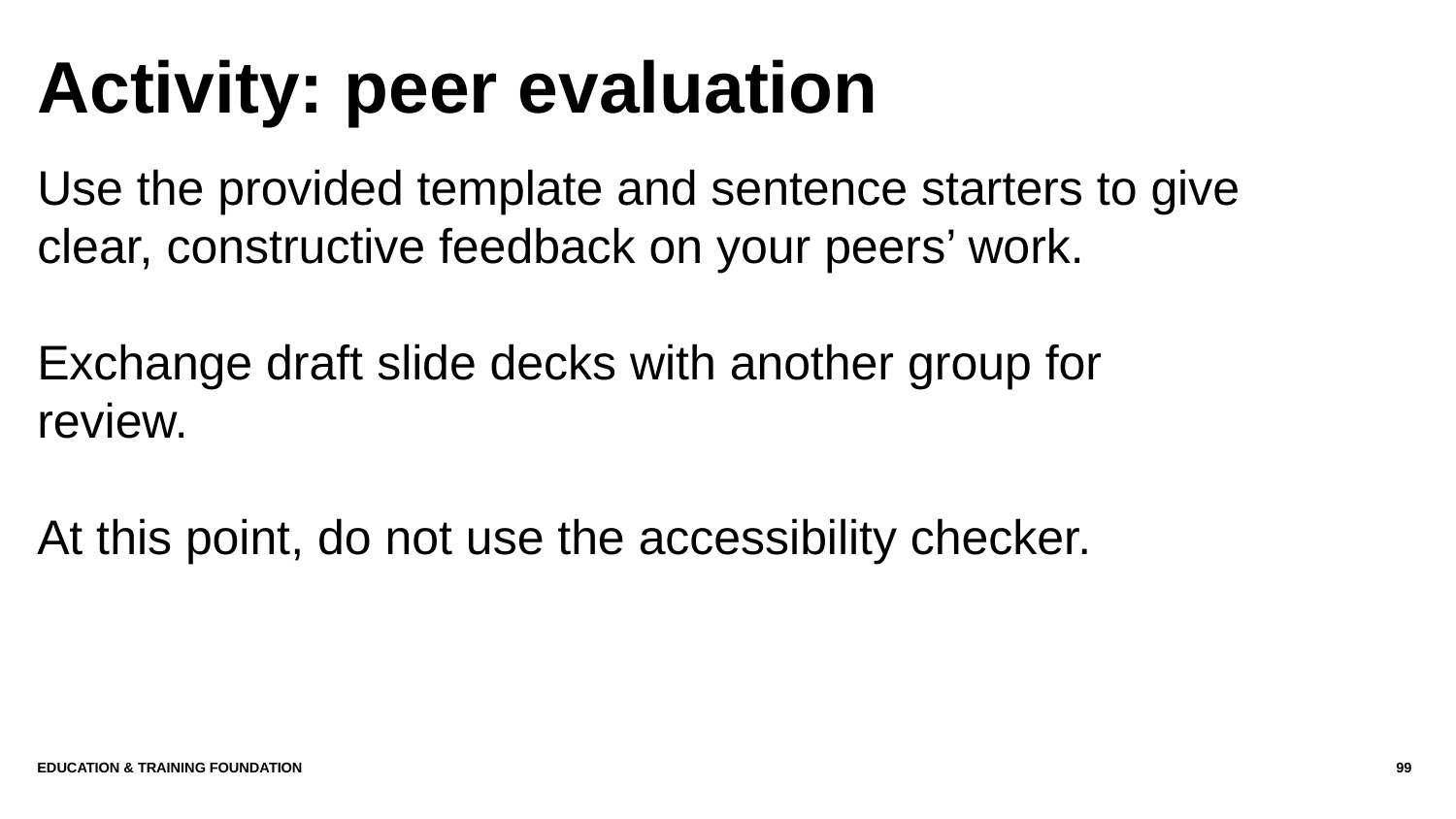

# Activity: peer evaluation
Use the provided template and sentence starters to give clear, constructive feedback on your peers’ work.

Exchange draft slide decks with another group for review.

At this point, do not use the accessibility checker.

Education & Training Foundation
99